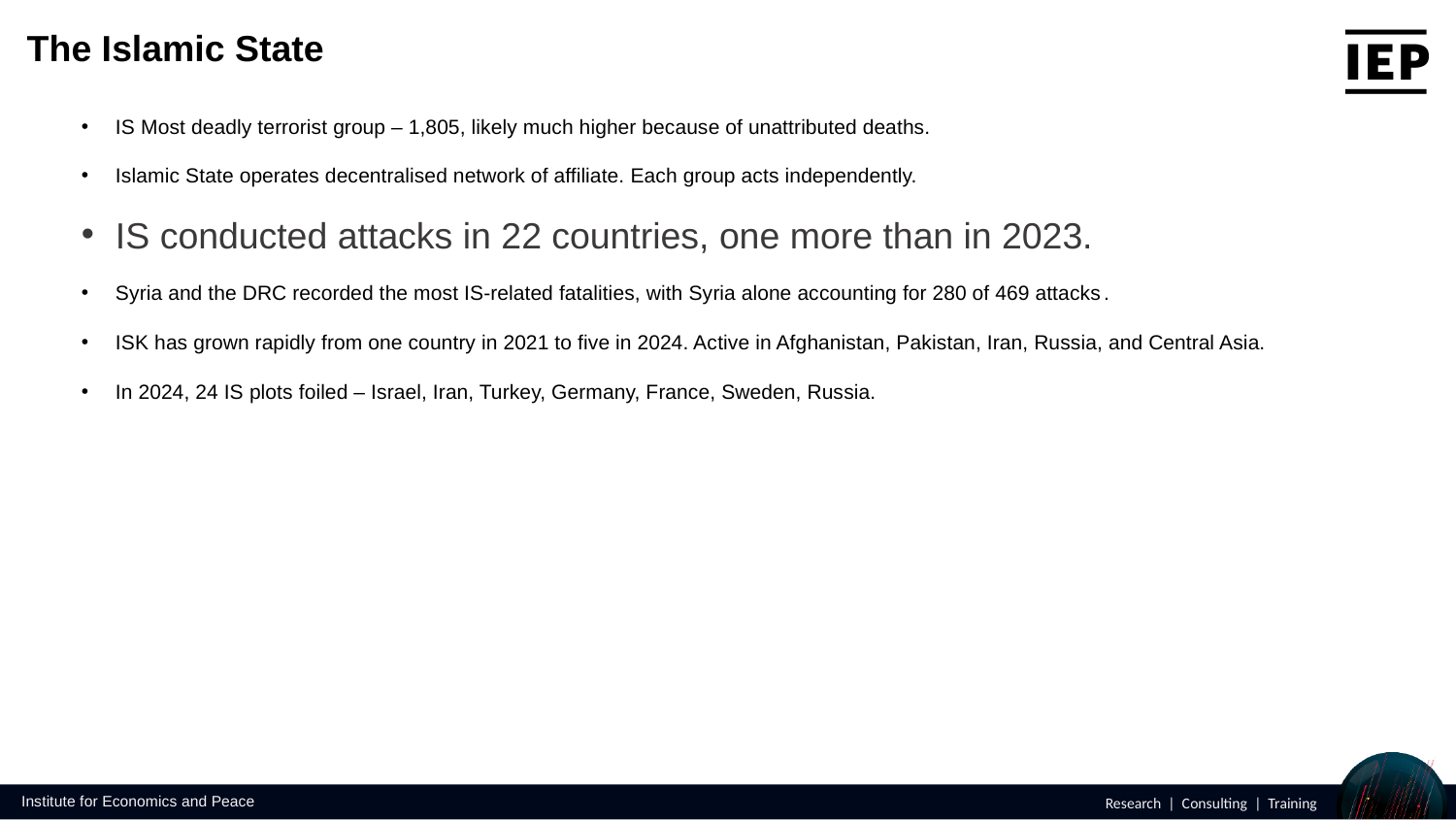

The Islamic State
IS Most deadly terrorist group – 1,805, likely much higher because of unattributed deaths.

Islamic State operates decentralised network of affiliate. Each group acts independently.

IS conducted attacks in 22 countries, one more than in 2023.

Syria and the DRC recorded the most IS-related fatalities, with Syria alone accounting for 280 of 469 attacks.

ISK has grown rapidly from one country in 2021 to five in 2024. Active in Afghanistan, Pakistan, Iran, Russia, and Central Asia.

In 2024, 24 IS plots foiled – Israel, Iran, Turkey, Germany, France, Sweden, Russia.